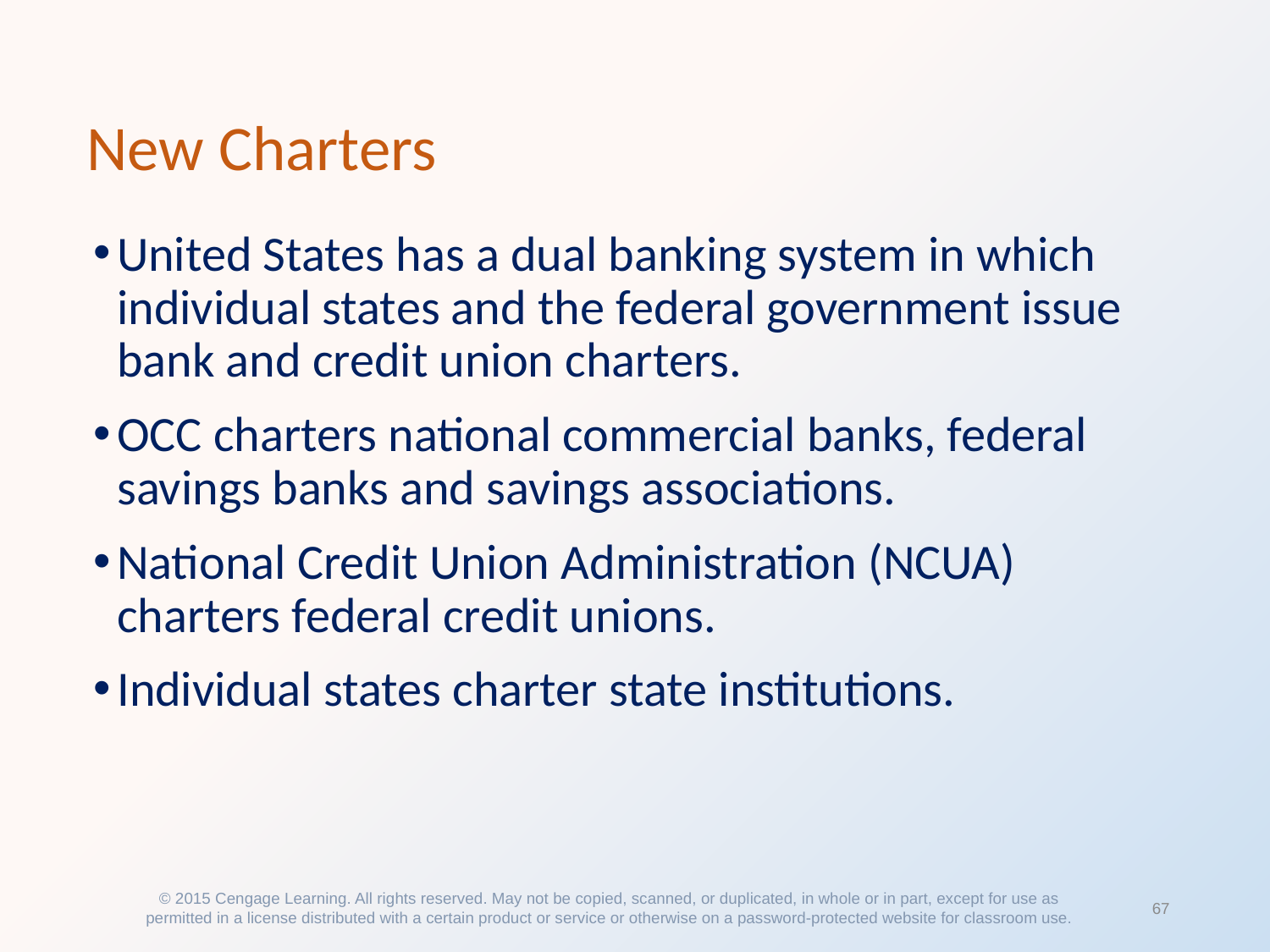

# New Charters
United States has a dual banking system in which individual states and the federal government issue bank and credit union charters.
OCC charters national commercial banks, federal savings banks and savings associations.
National Credit Union Administration (NCUA) charters federal credit unions.
Individual states charter state institutions.

© 2015 Cengage Learning. All rights reserved. May not be copied, scanned, or duplicated, in whole or in part, except for use as permitted in a license distributed with a certain product or service or otherwise on a password-protected website for classroom use.
67